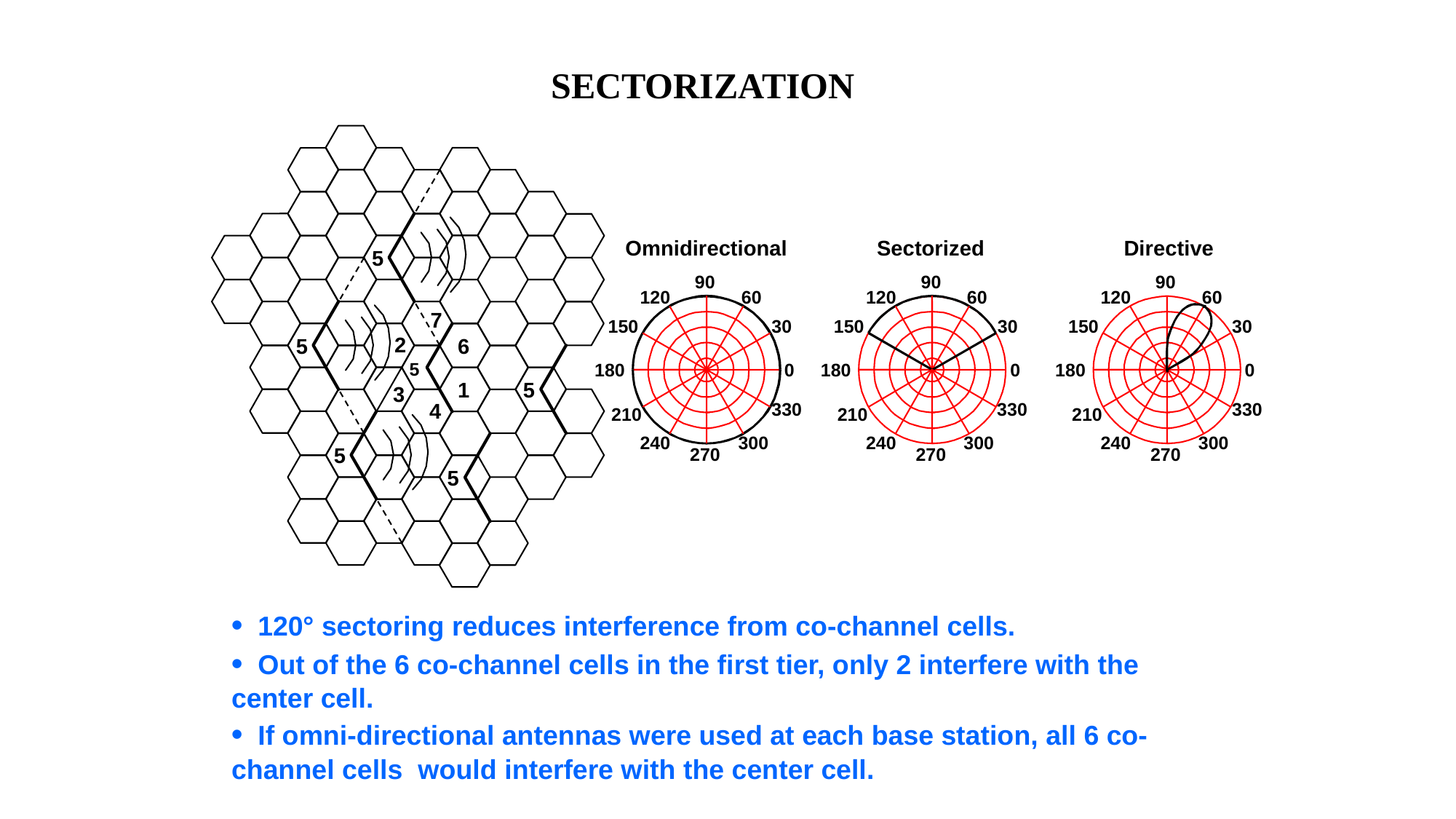

#
SECTORIZATION

Omnidirectional
Sectorized
Directive
90
90
90
120
60
120
60
120
60

150
30
150
30
150
30

180
0
180
0
180
0

330
330
330

210
210
210

240
300
240
300
240
300

270
270
270

5

7

2
5
6

5

1
5
3

4

5

5

•  120° sectoring reduces interference from co-channel cells.
•  Out of the 6 co-channel cells in the first tier, only 2 interfere with the center cell.
•  If omni-directional antennas were used at each base station, all 6 co-channel cells  would interfere with the center cell.